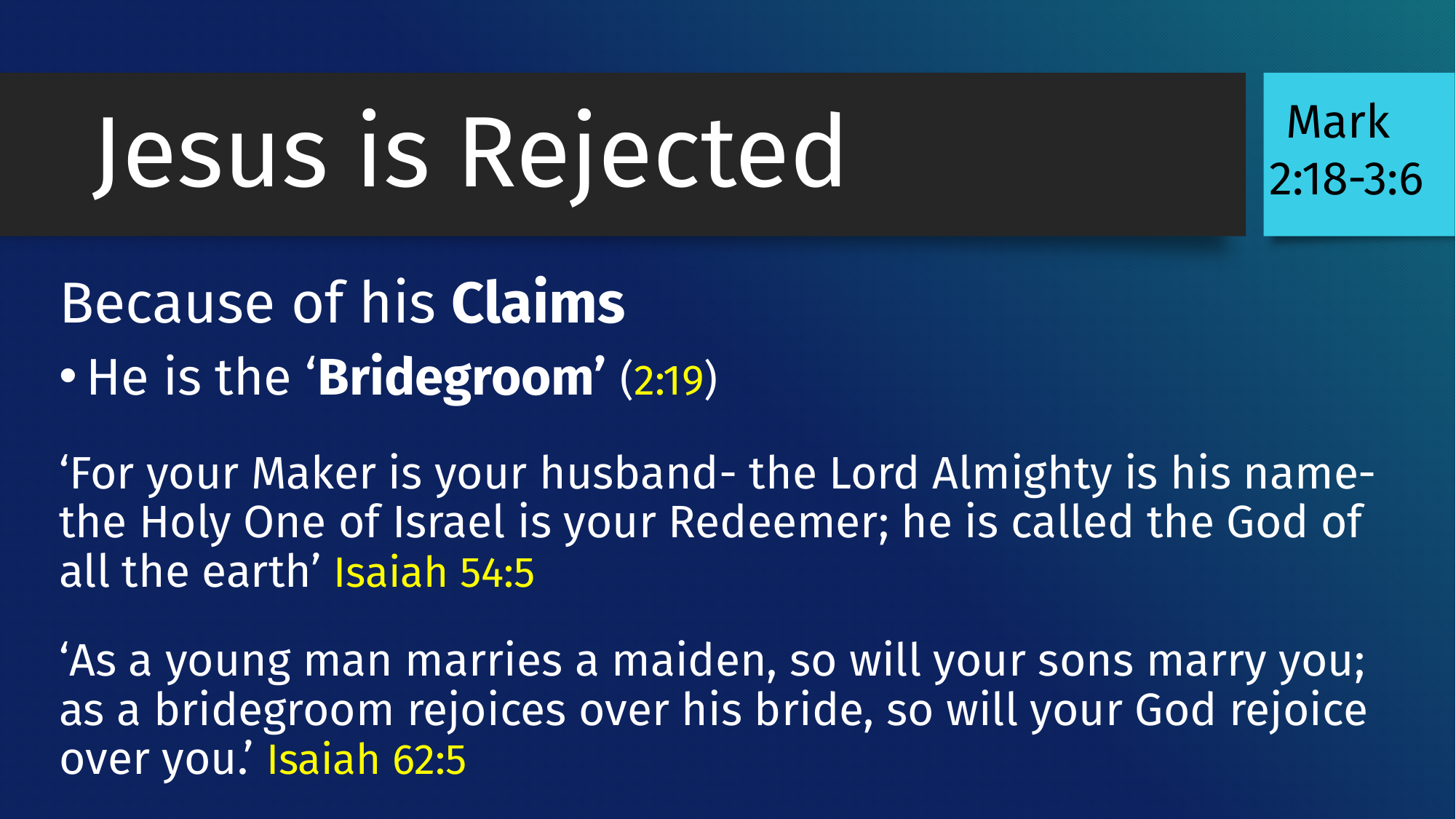

Mark
 2:18-3:6
# Jesus is Rejected
Because of his Claims
He is the ‘Bridegroom’ (2:19)

‘For your Maker is your husband- the Lord Almighty is his name- the Holy One of Israel is your Redeemer; he is called the God of all the earth’ Isaiah 54:5

‘As a young man marries a maiden, so will your sons marry you; as a bridegroom rejoices over his bride, so will your God rejoice over you.’ Isaiah 62:5